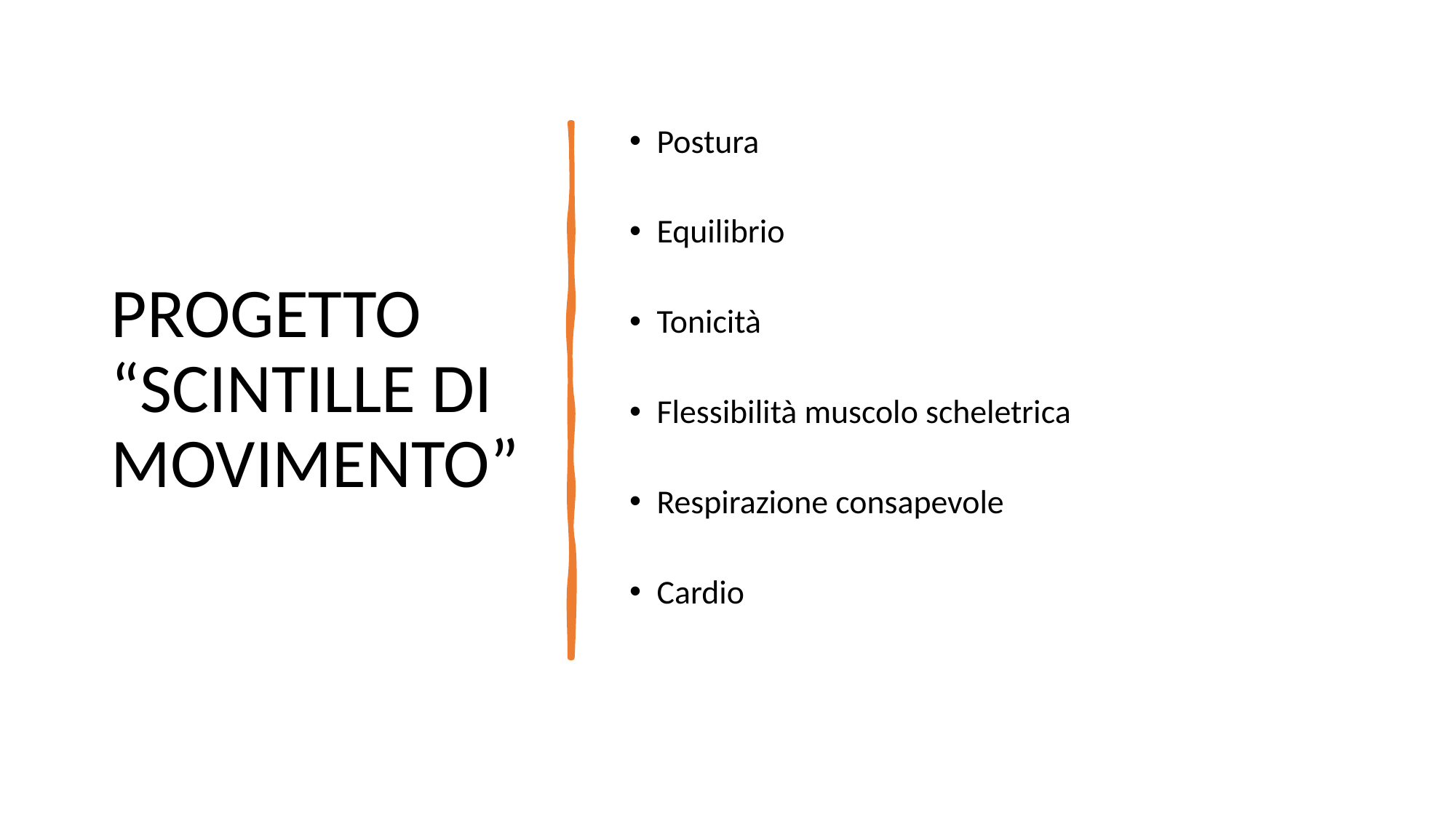

# PROGETTO “SCINTILLE DI MOVIMENTO”
Postura

Equilibrio

Tonicità

Flessibilità muscolo scheletrica

Respirazione consapevole

Cardio